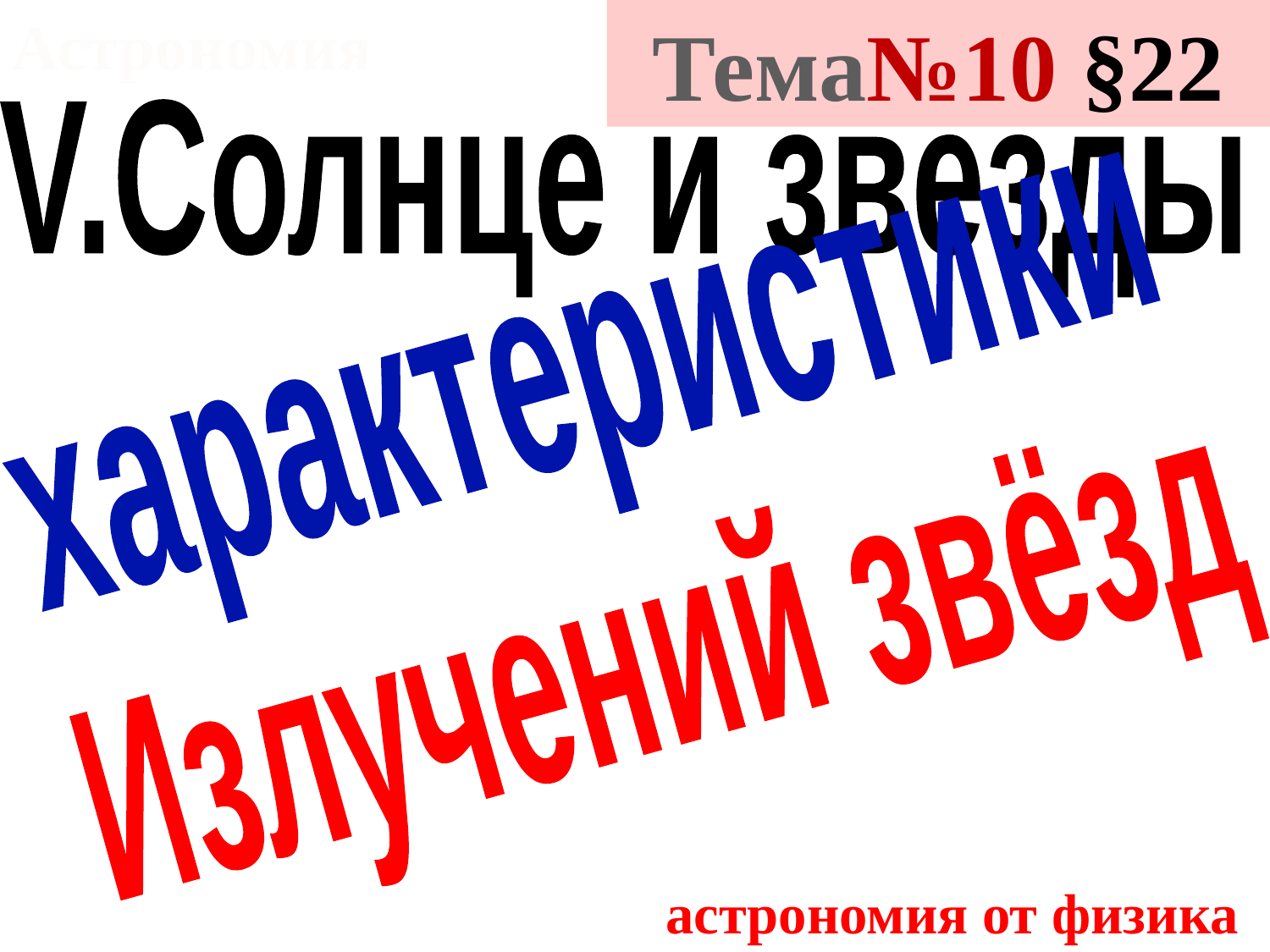

Астрономия
Тема№10 §22
V.Солнце и звёзды
характеристики
Излучений звёзд
астрономия от физика